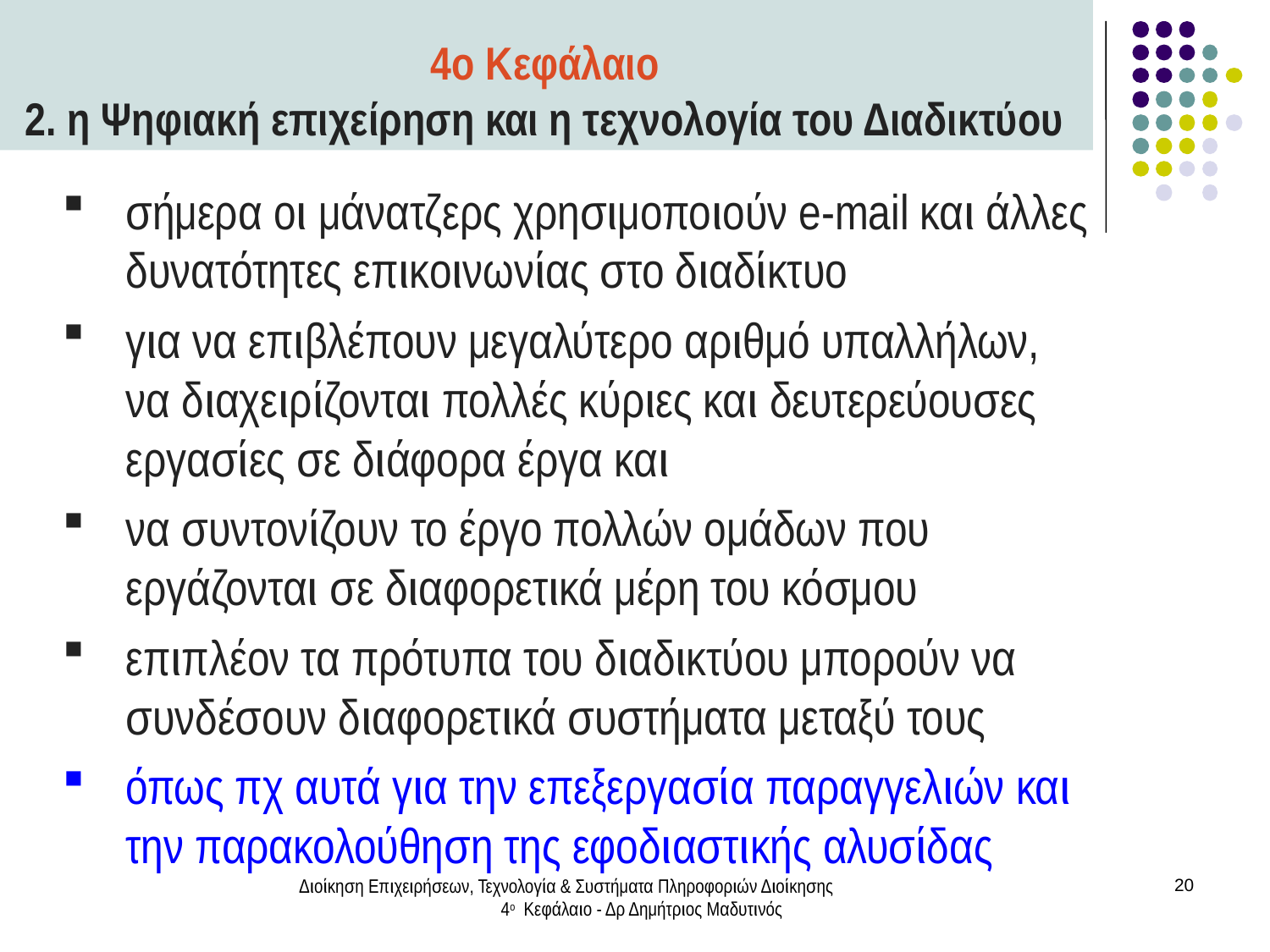

4ο Κεφάλαιο
2. η Ψηφιακή επιχείρηση και η τεχνολογία του Διαδικτύου
σήμερα οι μάνατζερς χρησιμοποιούν e-mail και άλλες δυνατότητες επικοινωνίας στο διαδίκτυο
για να επιβλέπουν μεγαλύτερο αριθμό υπαλλήλων, να διαχειρίζονται πολλές κύριες και δευτερεύουσες εργασίες σε διάφορα έργα και
να συντονίζουν το έργο πολλών ομάδων που εργάζονται σε διαφορετικά μέρη του κόσμου
επιπλέον τα πρότυπα του διαδικτύου μπορούν να συνδέσουν διαφορετικά συστήματα μεταξύ τους
όπως πχ αυτά για την επεξεργασία παραγγελιών και την παρακολούθηση της εφοδιαστικής αλυσίδας
Διοίκηση Επιχειρήσεων, Τεχνολογία & Συστήματα Πληροφοριών Διοίκησης                                   4ο  Κεφάλαιο - Δρ Δημήτριος Μαδυτινός
20